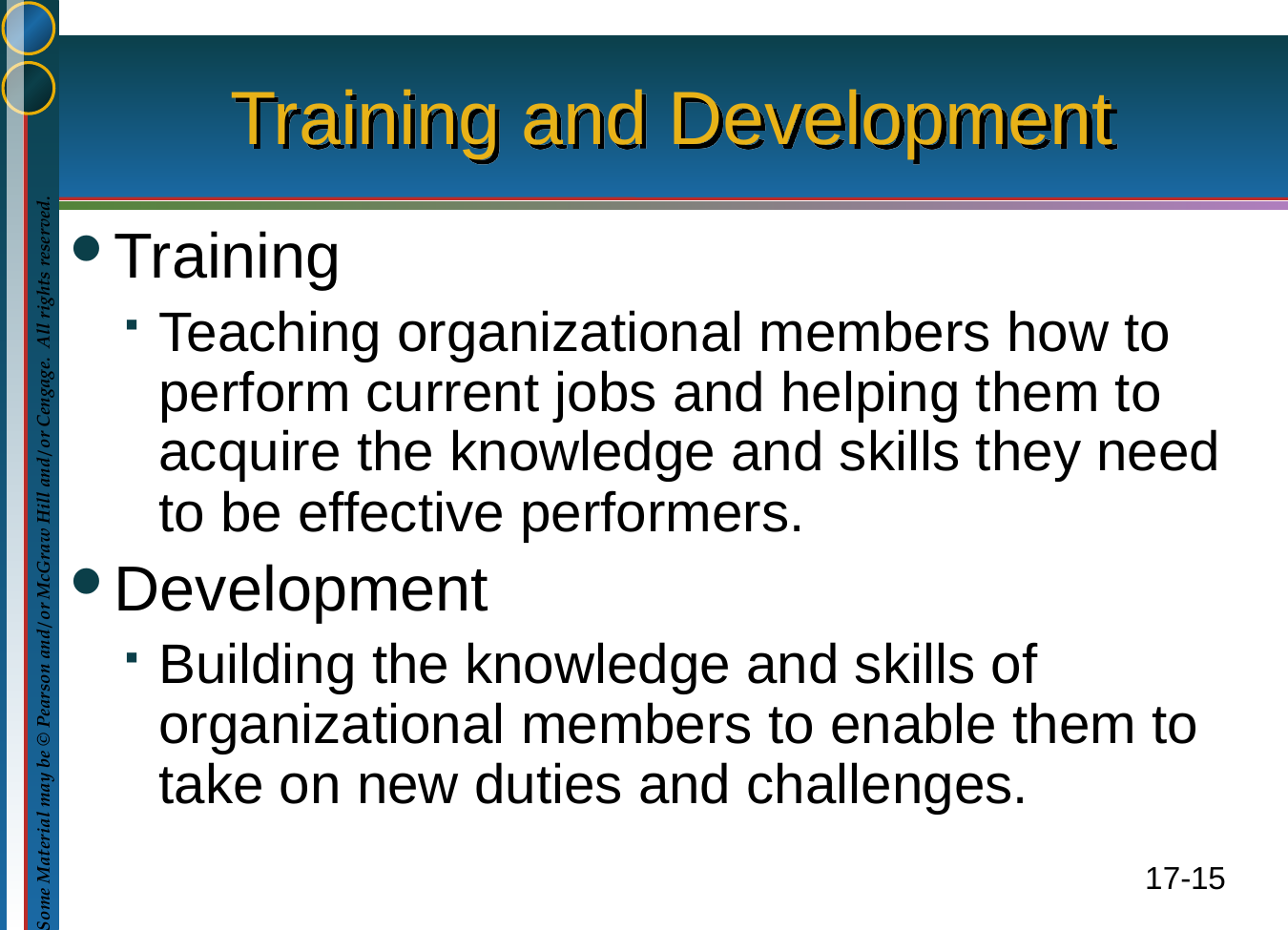

# Training and Development
Training
Teaching organizational members how to perform current jobs and helping them to acquire the knowledge and skills they need to be effective performers.
Development
Building the knowledge and skills of organizational members to enable them to take on new duties and challenges.